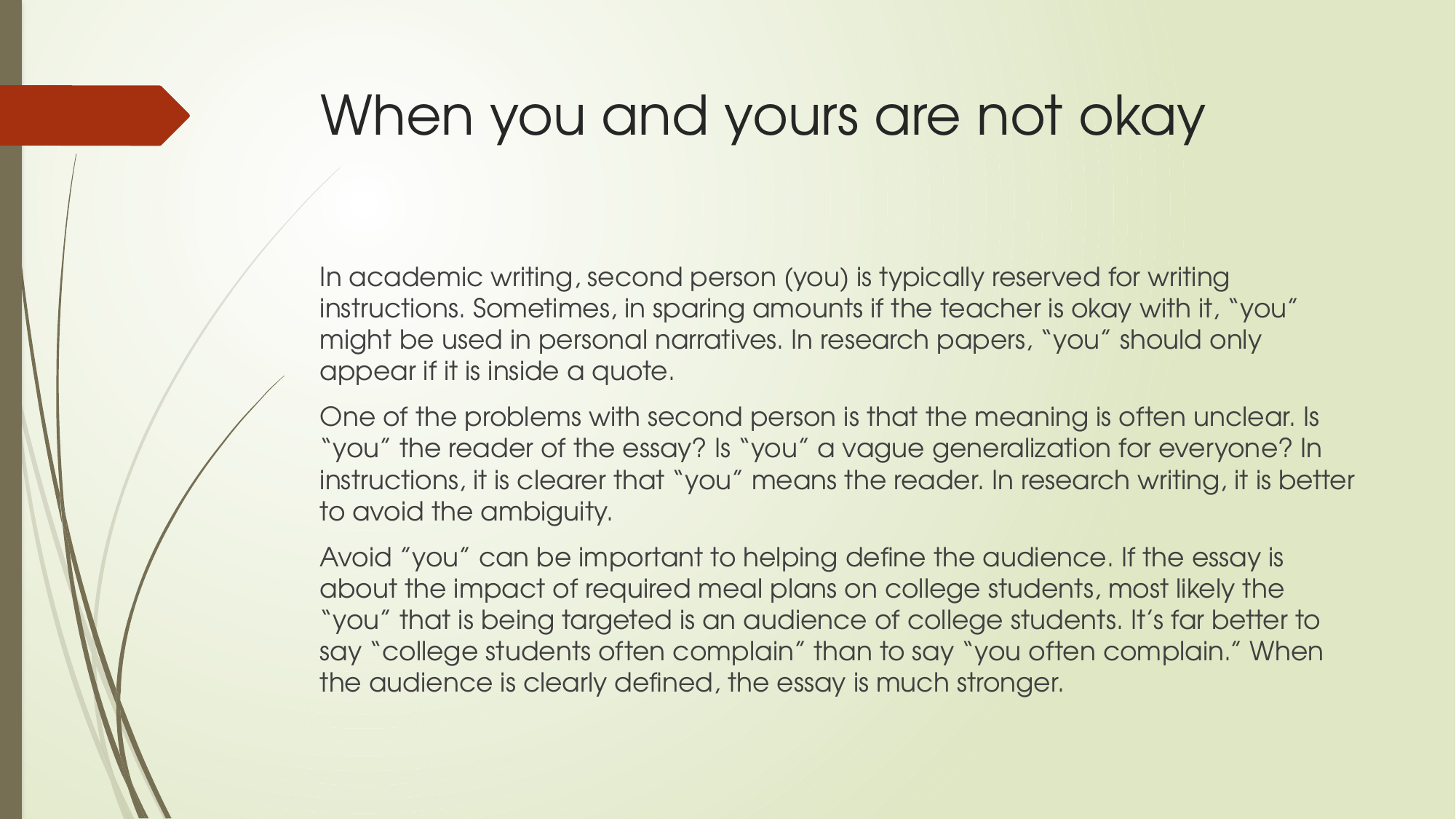

# When you and yours are not okay
In academic writing, second person (you) is typically reserved for writing instructions. Sometimes, in sparing amounts if the teacher is okay with it, “you” might be used in personal narratives. In research papers, “you” should only appear if it is inside a quote.
One of the problems with second person is that the meaning is often unclear. Is “you” the reader of the essay? Is “you” a vague generalization for everyone? In instructions, it is clearer that “you” means the reader. In research writing, it is better to avoid the ambiguity.
Avoid ”you” can be important to helping define the audience. If the essay is about the impact of required meal plans on college students, most likely the “you” that is being targeted is an audience of college students. It’s far better to say “college students often complain” than to say “you often complain.” When the audience is clearly defined, the essay is much stronger.